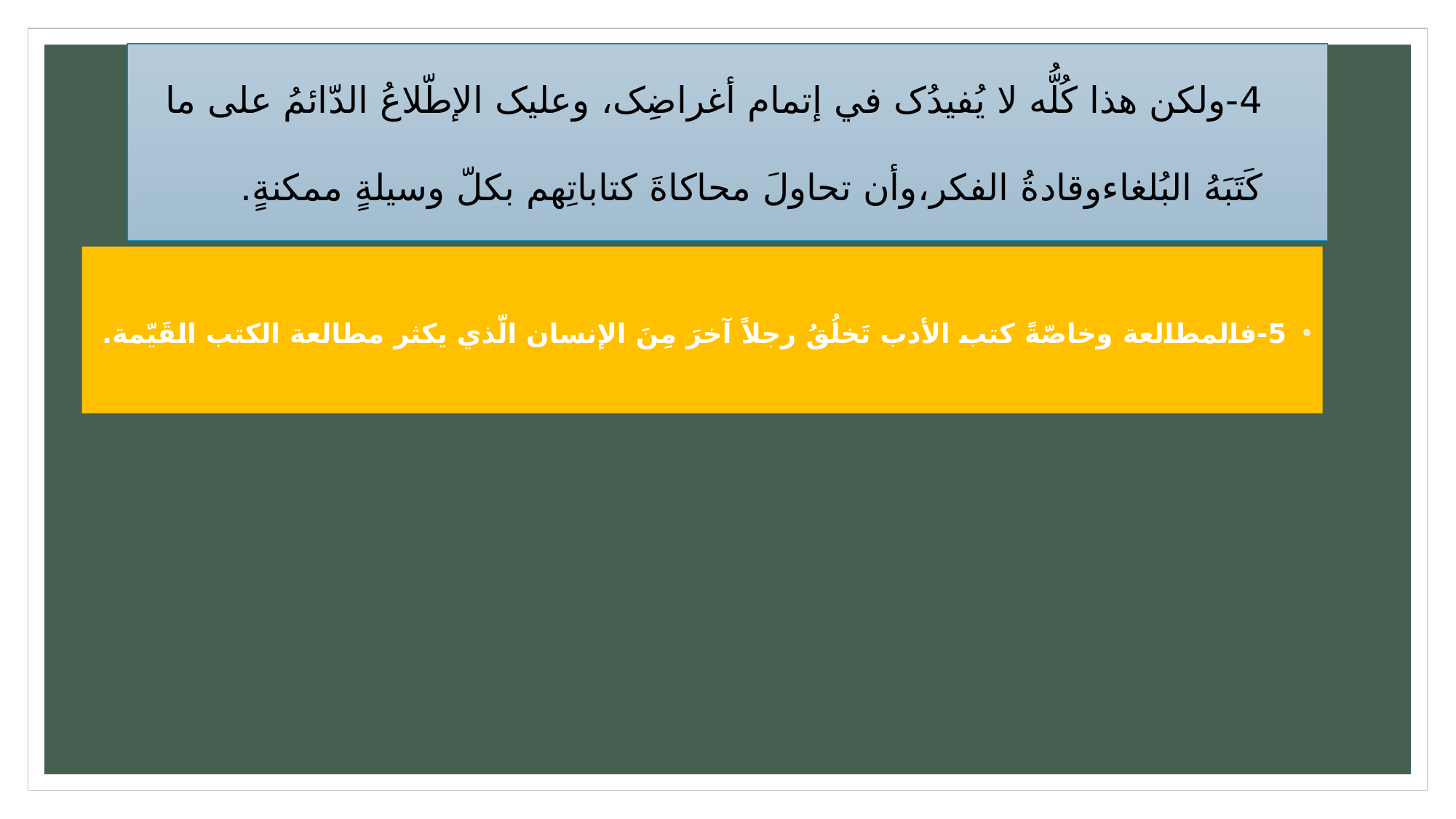

# 4-ولکن هذا کُلُّه لا یُفیدُک في إتمام أغراضِک، وعلیک الإطّلاعُ الدّائمُ علی ما کَتَبَهُ البُلغاءوقادةُ الفکر،وأن تحاولَ محاکاةَ کتاباتِهم بکلّ وسیلةٍ ممکنةٍ.
5-فالمطالعة وخاصّةً کتب الأدب تَخلُقُ رجلاً آخرَ مِنَ الإنسان الّذي یکثر مطالعة الکتب القَیّمة.